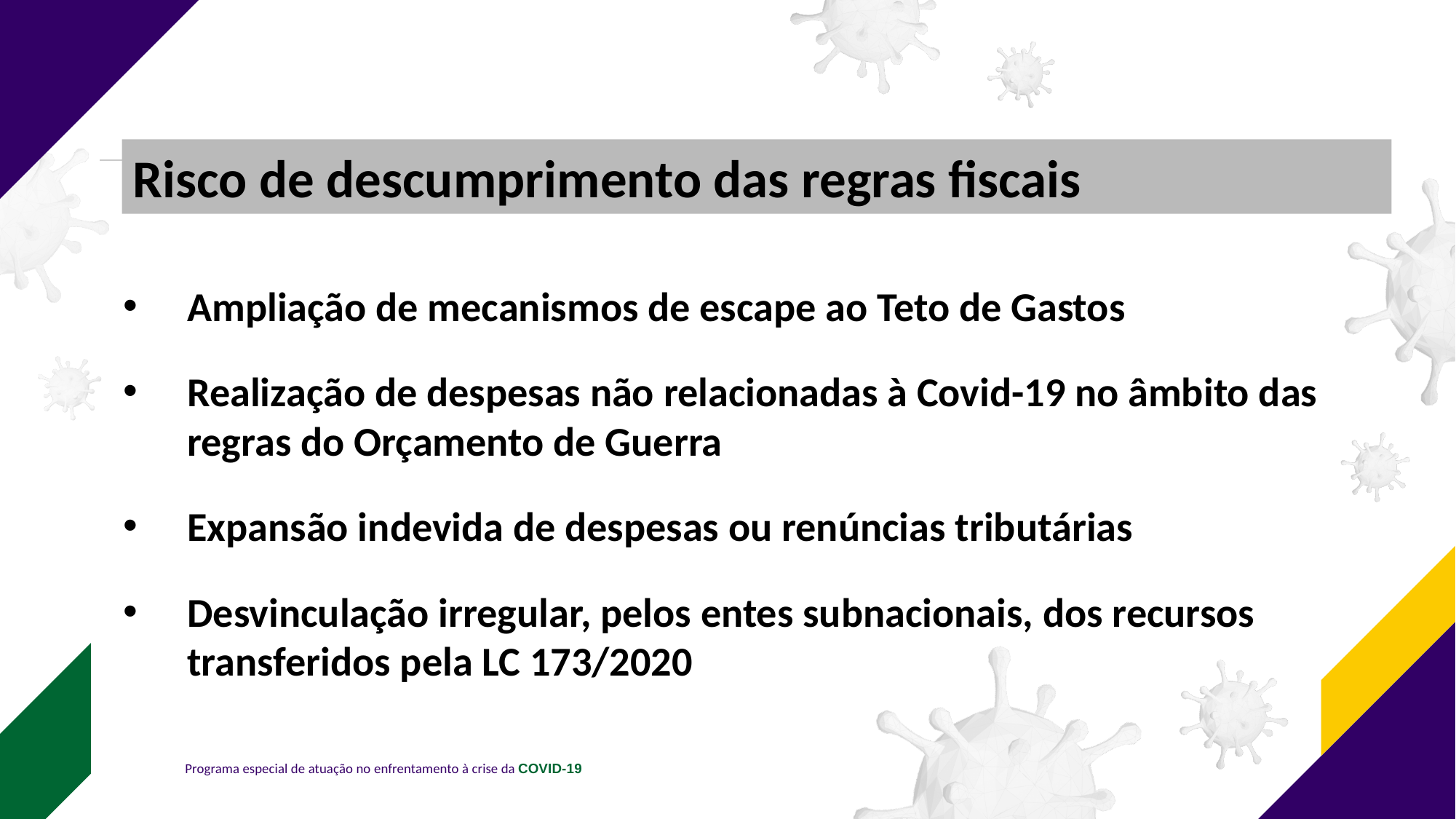

Risco de descumprimento das regras fiscais

Ampliação de mecanismos de escape ao Teto de Gastos
Realização de despesas não relacionadas à Covid-19 no âmbito das regras do Orçamento de Guerra
Expansão indevida de despesas ou renúncias tributárias
Desvinculação irregular, pelos entes subnacionais, dos recursos transferidos pela LC 173/2020
Programa especial de atuação no enfrentamento à crise da COVID-19